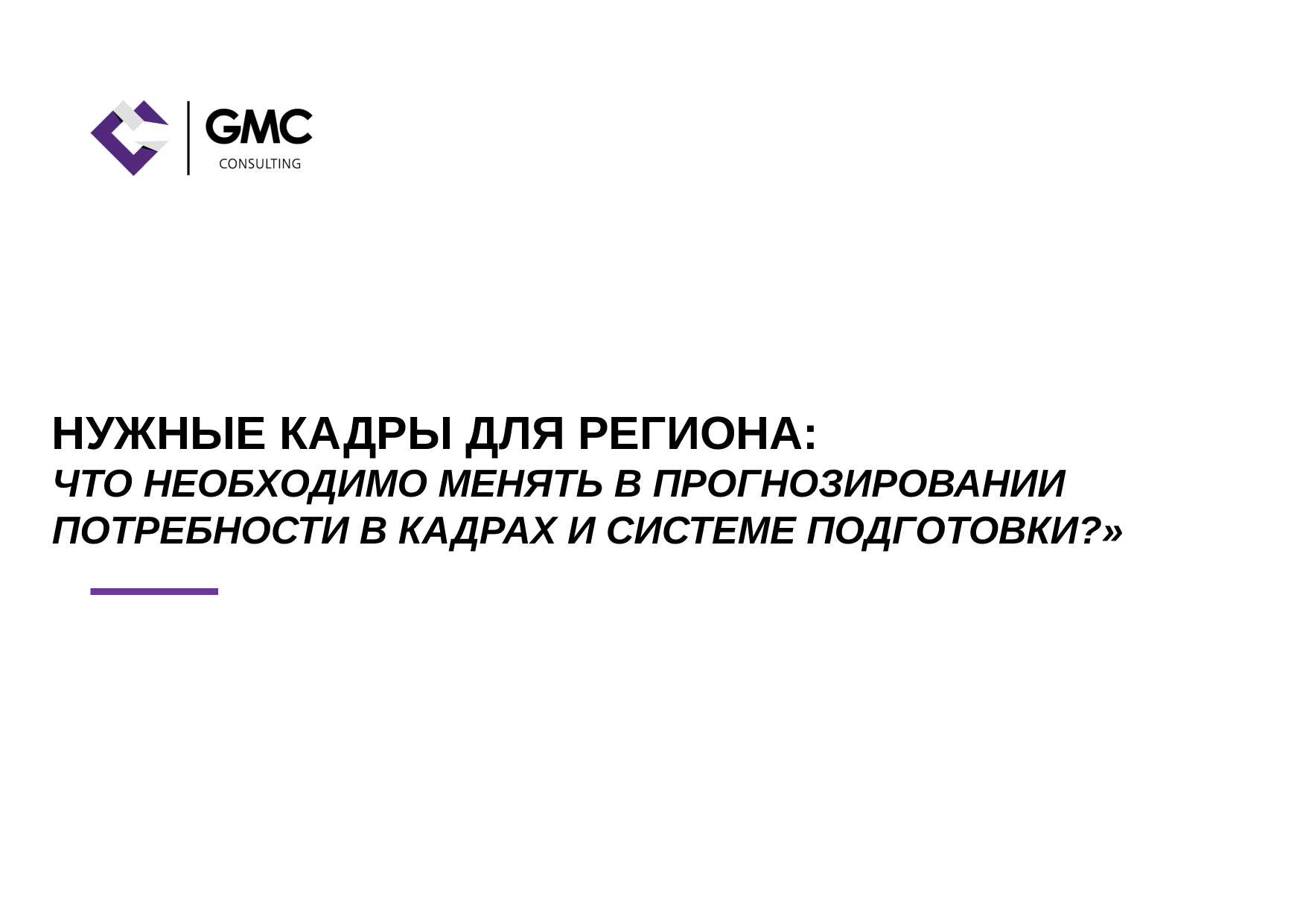

НУЖНЫЕ КАДРЫ ДЛЯ РЕГИОНА:
ЧТО НЕОБХОДИМО МЕНЯТЬ В ПРОГНОЗИРОВАНИИ ПОТРЕБНОСТИ В КАДРАХ И СИСТЕМЕ ПОДГОТОВКИ?»